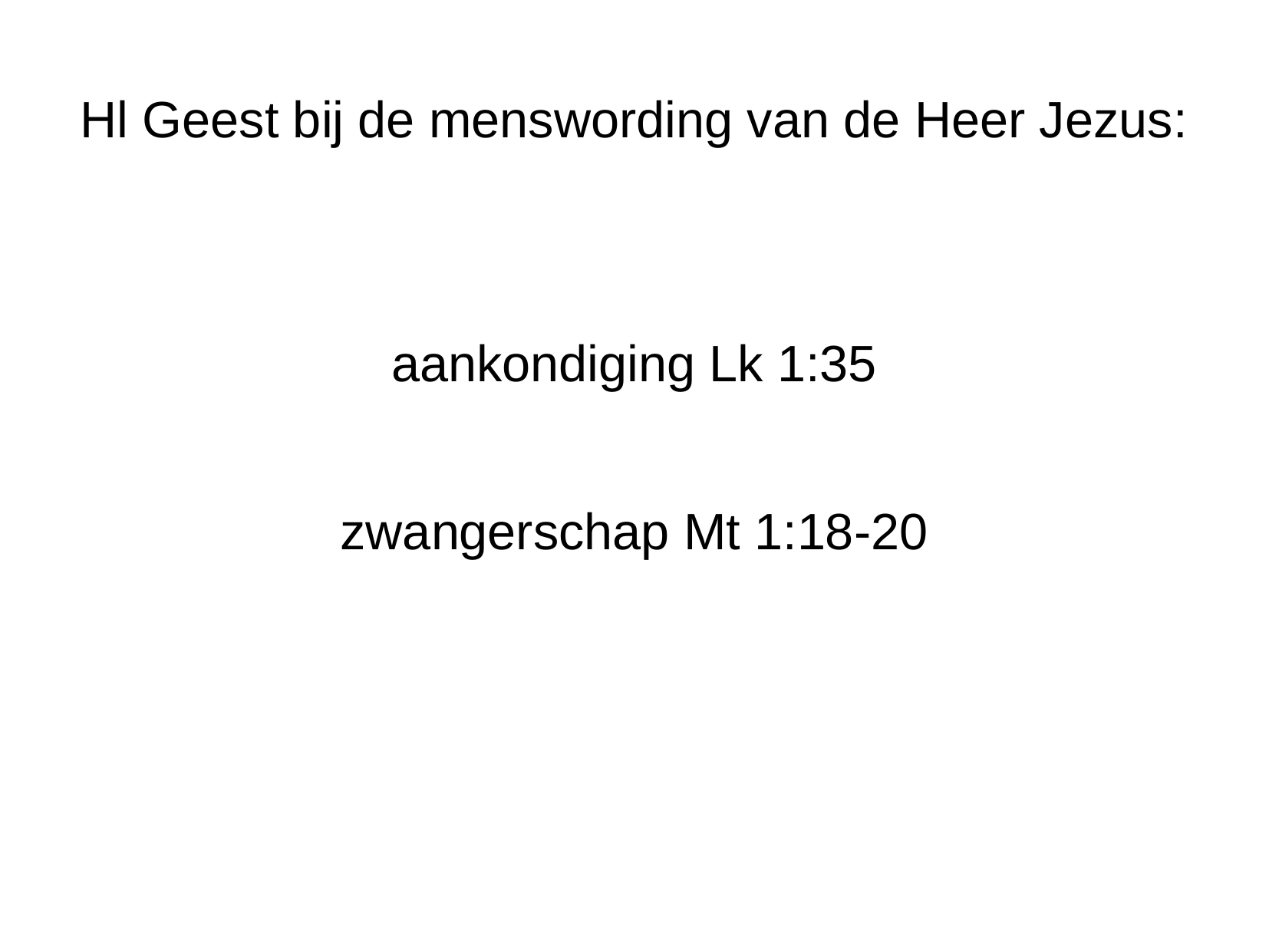

Hl Geest bij de menswording van de Heer Jezus:
aankondiging Lk 1:35

zwangerschap Mt 1:18-20